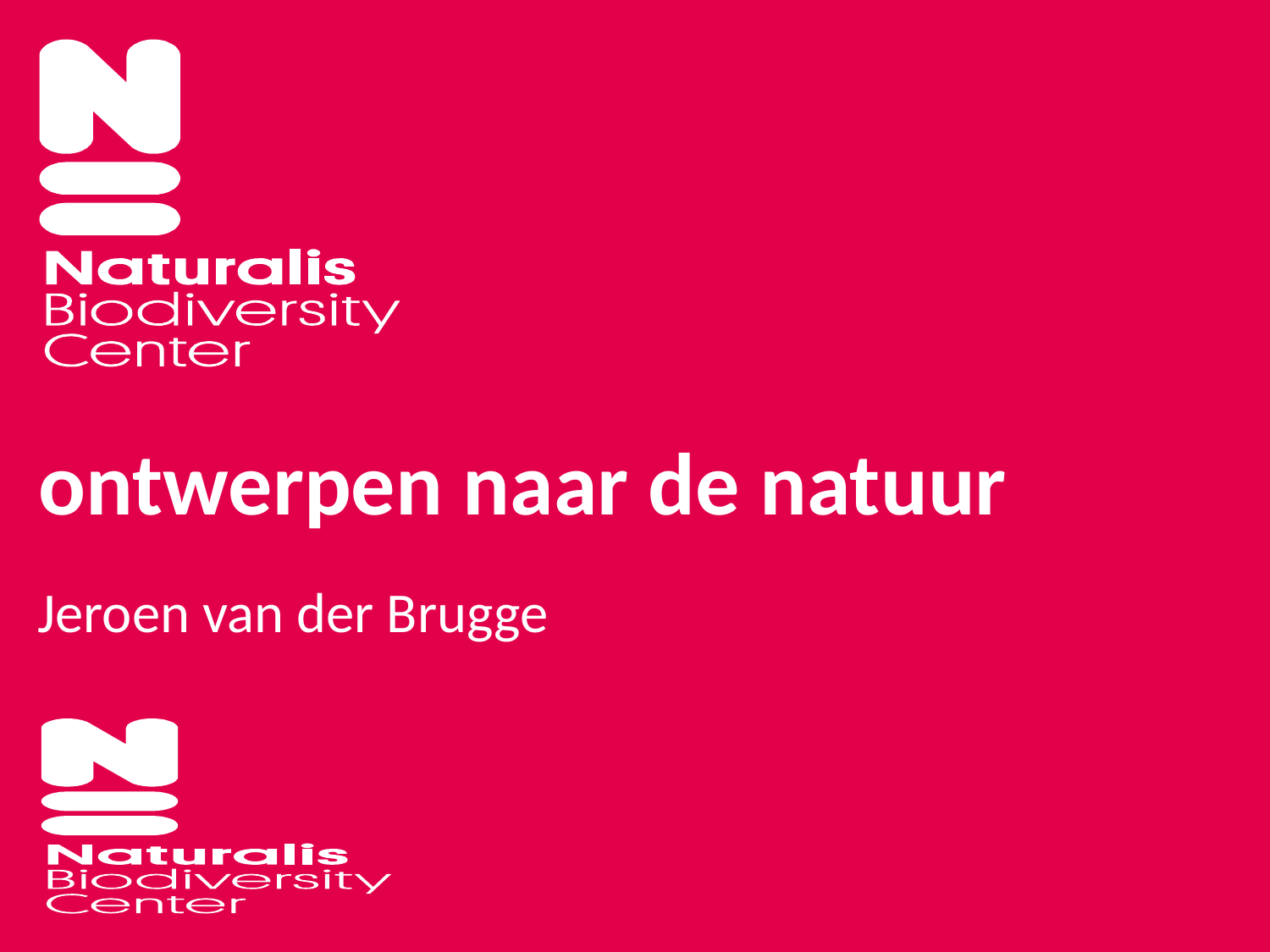

# ontwerpen naar de natuur
Jeroen van der Brugge